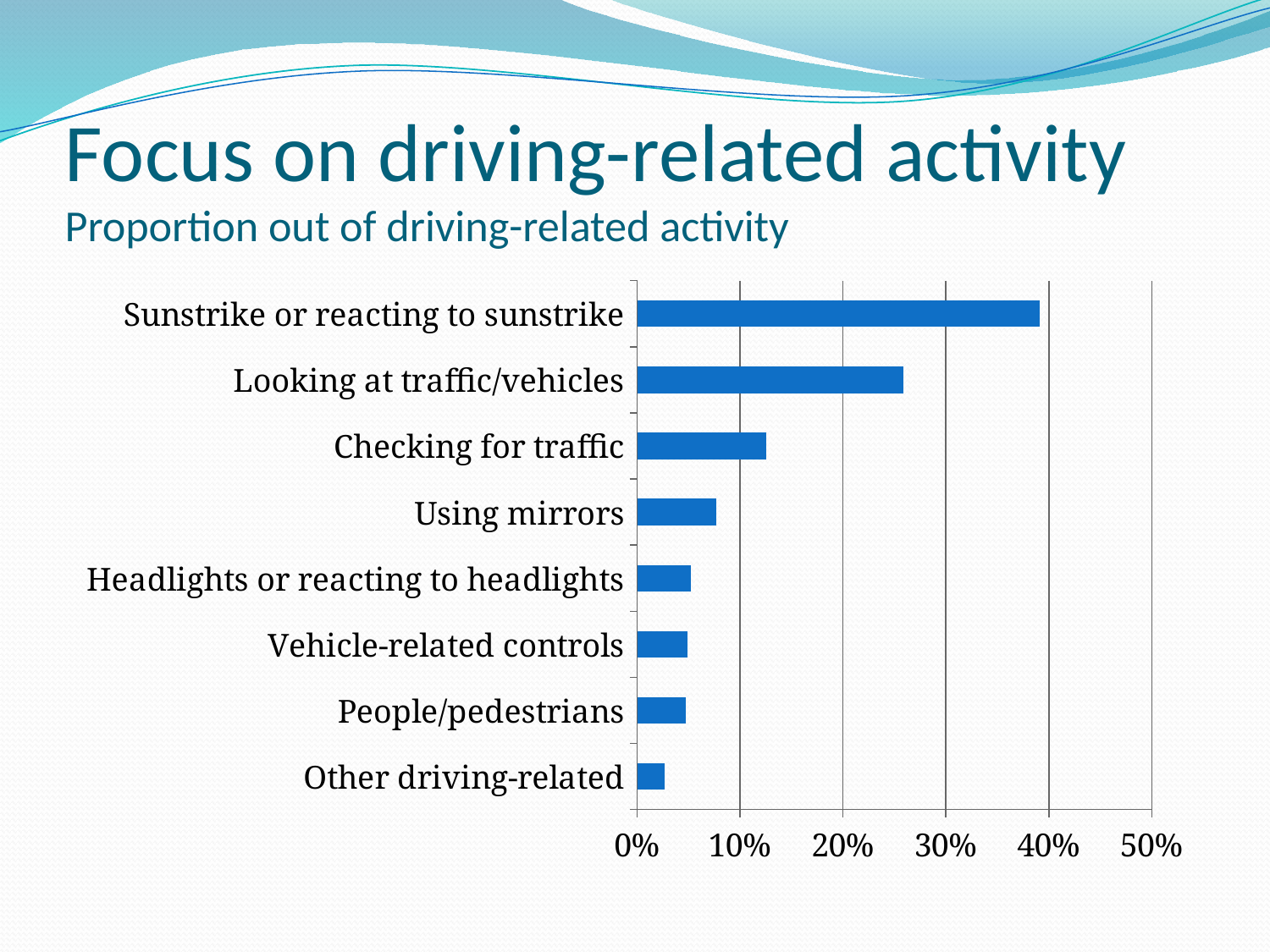

# Focus on driving-related activity Proportion out of driving-related activity

### Chart

| Category | Series 1 |
|---|---|
| Other driving-related | 0.027000000000000055 |
| People/pedestrians | 0.047000000000000014 |
| Vehicle-related controls | 0.0490000000000001 |
| Headlights or reacting to headlights | 0.052 |
| Using mirrors | 0.077 |
| Checking for traffic | 0.125 |
| Looking at traffic/vehicles | 0.259 |
| Sunstrike or reacting to sunstrike | 0.39100000000000074 |